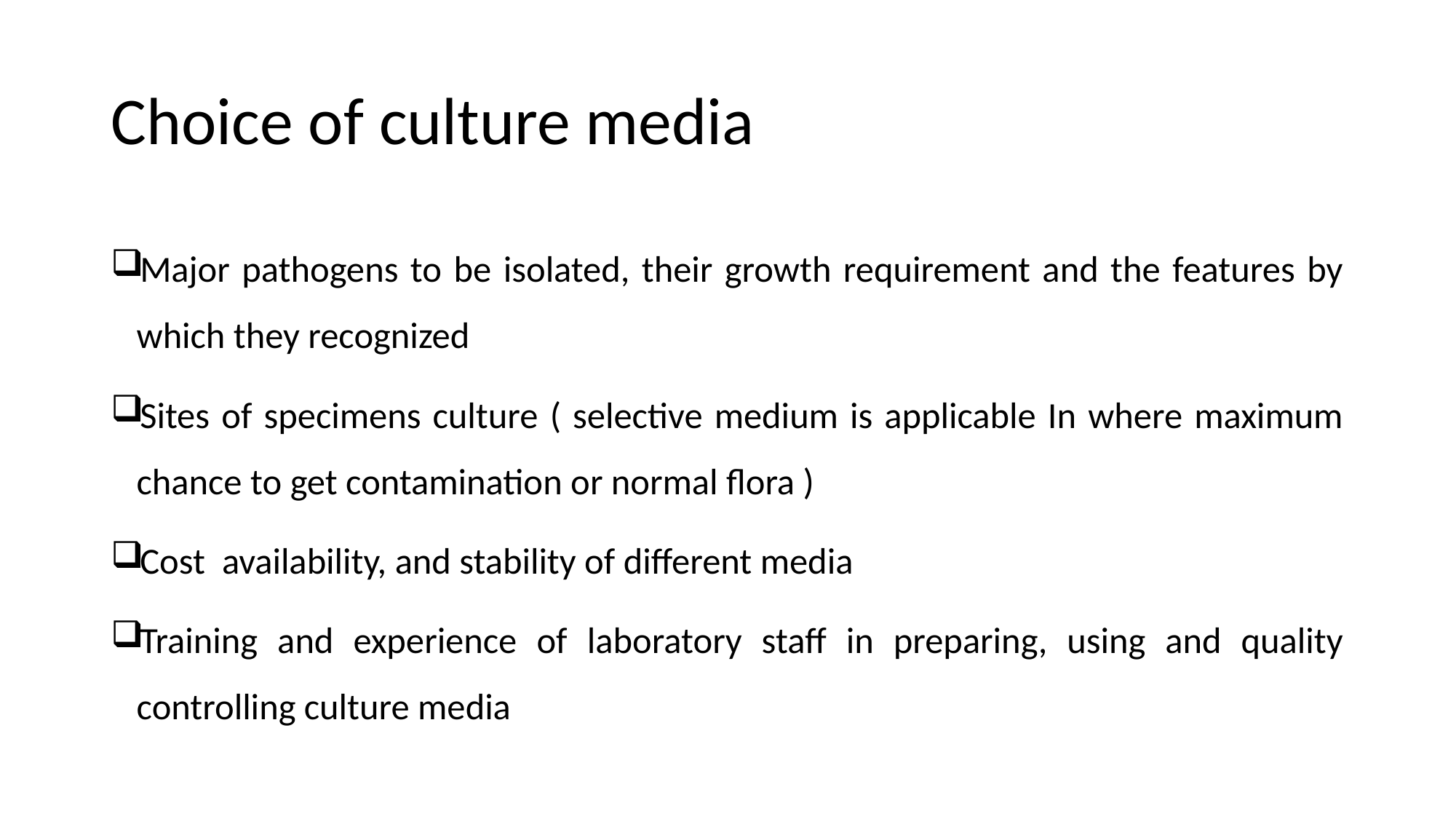

# Choice of culture media
Major pathogens to be isolated, their growth requirement and the features by which they recognized
Sites of specimens culture ( selective medium is applicable In where maximum chance to get contamination or normal flora )
Cost  availability, and stability of different media
Training and experience of laboratory staff in preparing, using and quality controlling culture media